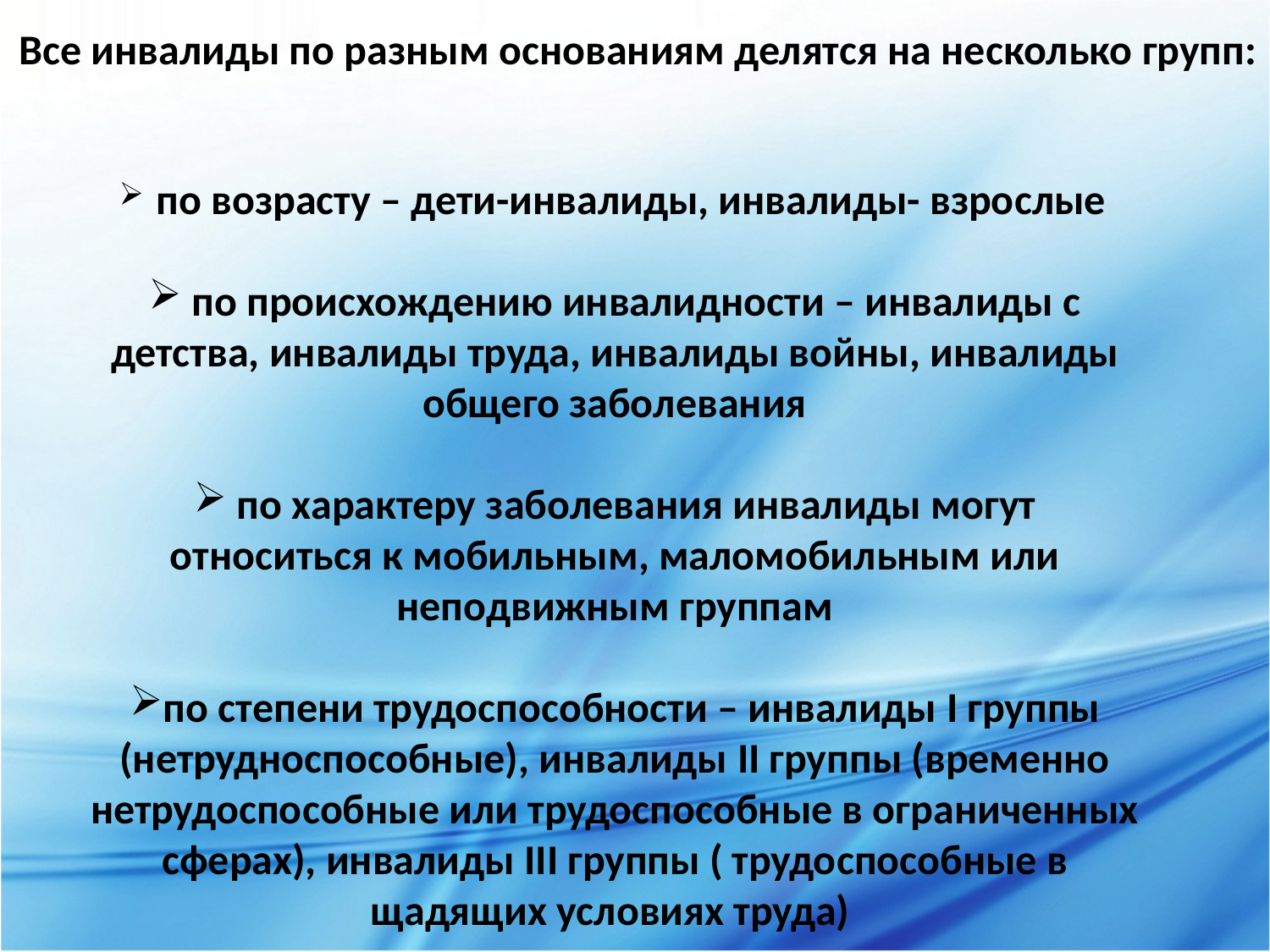

Все инвалиды по разным основаниям делятся на несколько групп:
 по возрасту – дети-инвалиды, инвалиды- взрослые

 по происхождению инвалидности – инвалиды с детства, инвалиды труда, инвалиды войны, инвалиды общего заболевания

 по характеру заболевания инвалиды могут относиться к мобильным, маломобильным или неподвижным группам

по степени трудоспособности – инвалиды I группы (нетрудноспособные), инвалиды II группы (временно нетрудоспособные или трудоспособные в ограниченных сферах), инвалиды III группы ( трудоспособные в щадящих условиях труда)